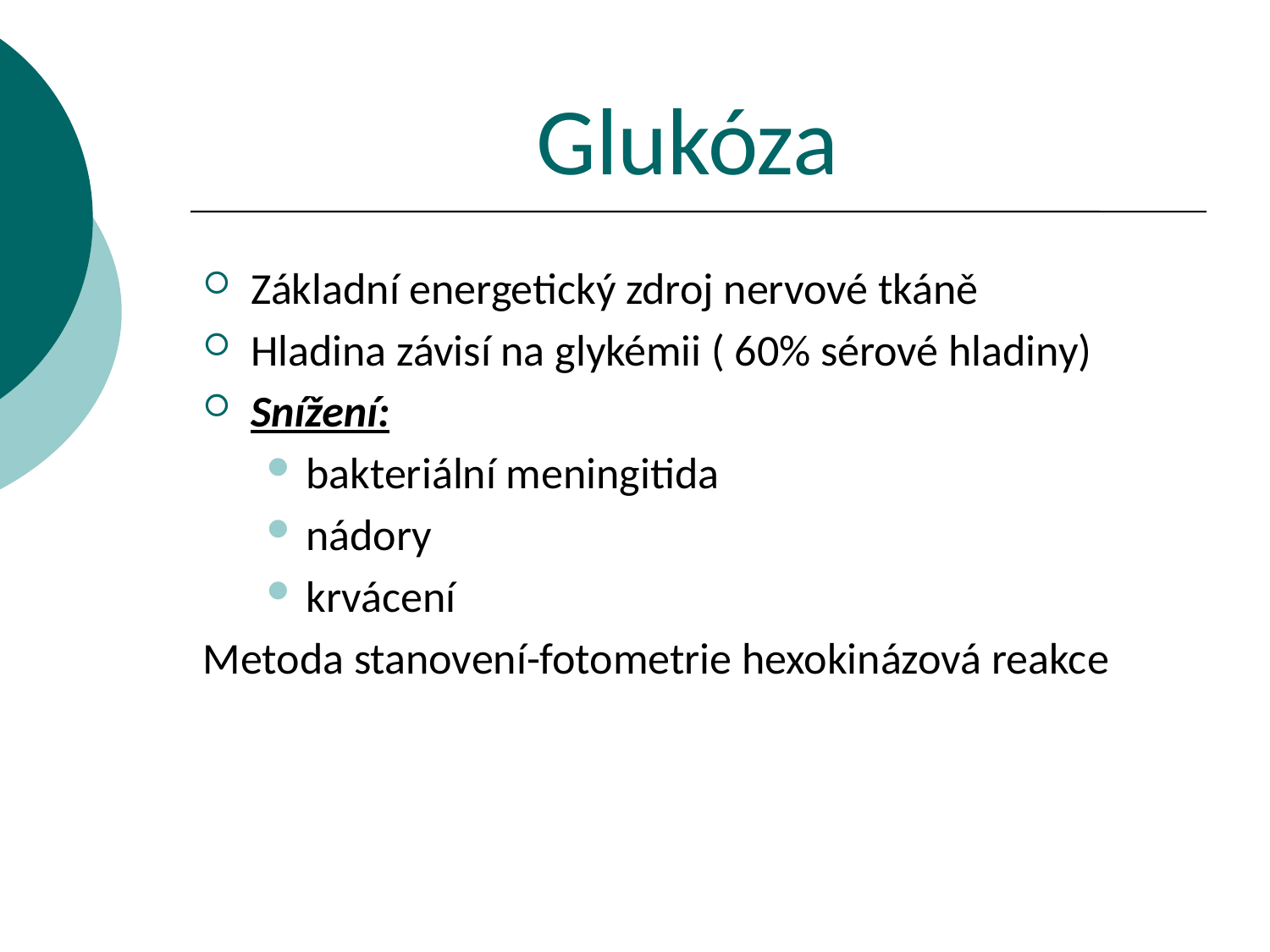

# Glukóza
Základní energetický zdroj nervové tkáně
Hladina závisí na glykémii ( 60% sérové hladiny)
Snížení:
bakteriální meningitida
nádory
krvácení
Metoda stanovení-fotometrie hexokinázová reakce